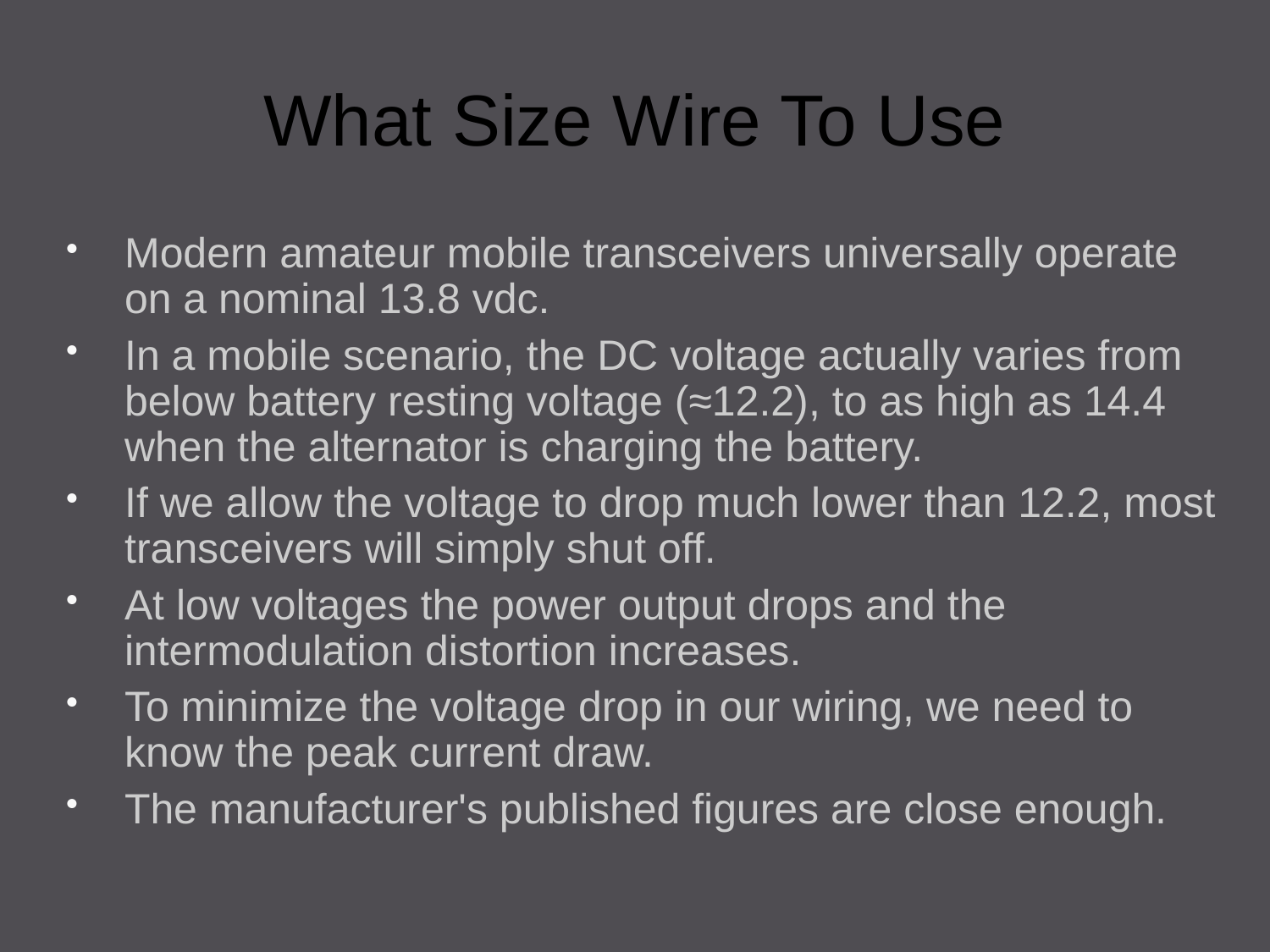

# What Size Wire To Use
Modern amateur mobile transceivers universally operate on a nominal 13.8 vdc.
In a mobile scenario, the DC voltage actually varies from below battery resting voltage (≈12.2), to as high as 14.4 when the alternator is charging the battery.
If we allow the voltage to drop much lower than 12.2, most transceivers will simply shut off.
At low voltages the power output drops and the intermodulation distortion increases.
To minimize the voltage drop in our wiring, we need to know the peak current draw.
The manufacturer's published figures are close enough.